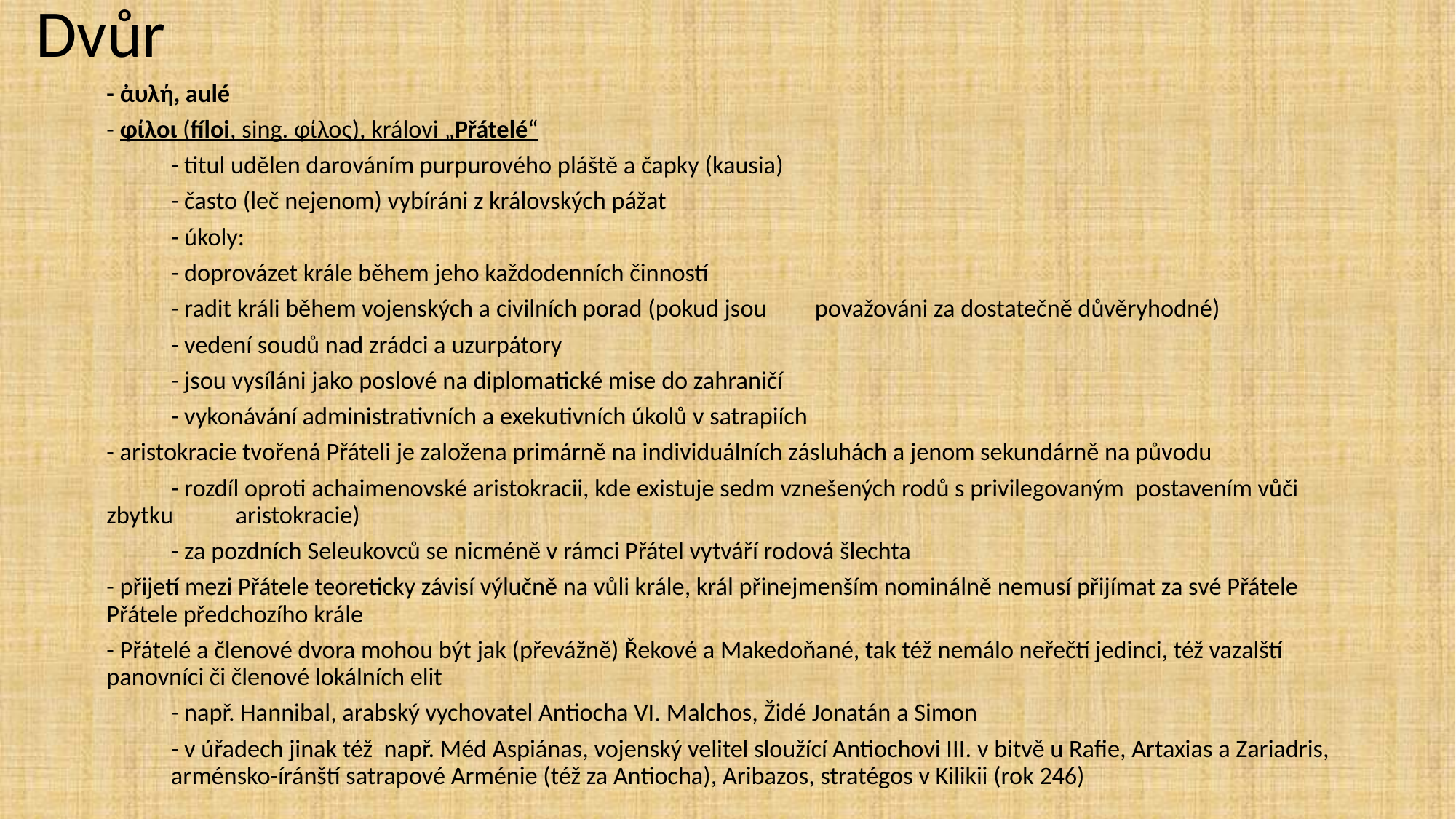

# Dvůr
- ἀυλή, aulé
- φίλοι (fíloi, sing. φίλος), královi „Přátelé“
	- titul udělen darováním purpurového pláště a čapky (kausia)
	- často (leč nejenom) vybíráni z královských pážat
	- úkoly:
		- doprovázet krále během jeho každodenních činností
		- radit králi během vojenských a civilních porad (pokud jsou 						považováni za dostatečně důvěryhodné)
		- vedení soudů nad zrádci a uzurpátory
		- jsou vysíláni jako poslové na diplomatické mise do zahraničí
		- vykonávání administrativních a exekutivních úkolů v satrapiích
- aristokracie tvořená Přáteli je založena primárně na individuálních zásluhách a jenom sekundárně na původu
	- rozdíl oproti achaimenovské aristokracii, kde existuje sedm vznešených rodů s privilegovaným  postavením vůči zbytku 	aristokracie)
	- za pozdních Seleukovců se nicméně v rámci Přátel vytváří rodová šlechta
- přijetí mezi Přátele teoreticky závisí výlučně na vůli krále, král přinejmenším nominálně nemusí přijímat za své Přátele Přátele předchozího krále
- Přátelé a členové dvora mohou být jak (převážně) Řekové a Makedoňané, tak též nemálo neřečtí jedinci, též vazalští panovníci či členové lokálních elit
	- např. Hannibal, arabský vychovatel Antiocha VI. Malchos, Židé Jonatán a Simon
	- v úřadech jinak též  např. Méd Aspiánas, vojenský velitel sloužící Antiochovi III. v bitvě u Rafie, Artaxias a Zariadris, 	arménsko-íránští satrapové Arménie (též za Antiocha), Aribazos, stratégos v Kilikii (rok 246)